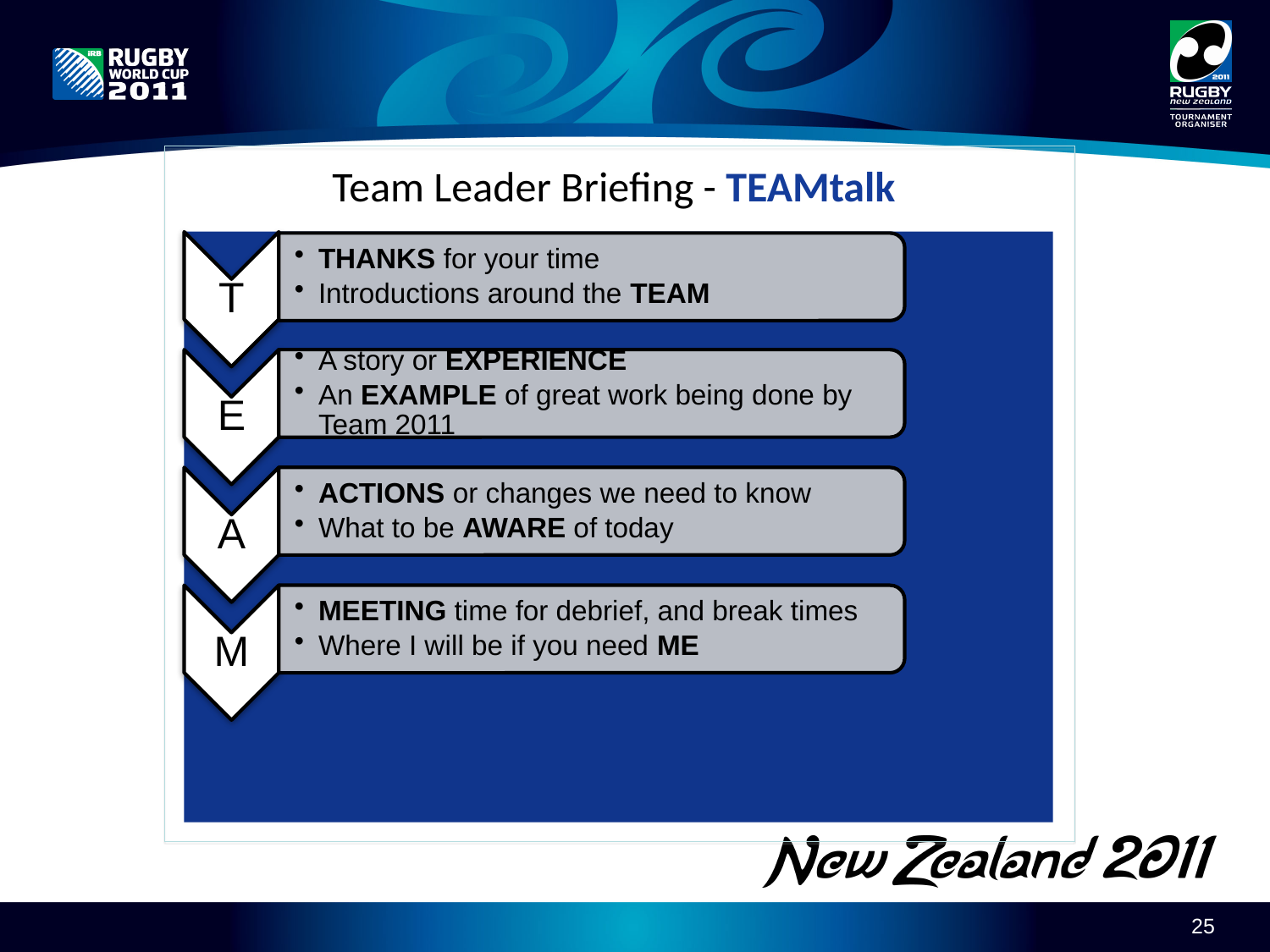

Team Leader Briefing - TEAMtalk
T
THANKS for your time
Introductions around the TEAM
E
A story or EXPERIENCE
An EXAMPLE of great work being done by Team 2011
A
ACTIONS or changes we need to know
What to be AWARE of today
M
MEETING time for debrief, and break times
Where I will be if you need ME
25